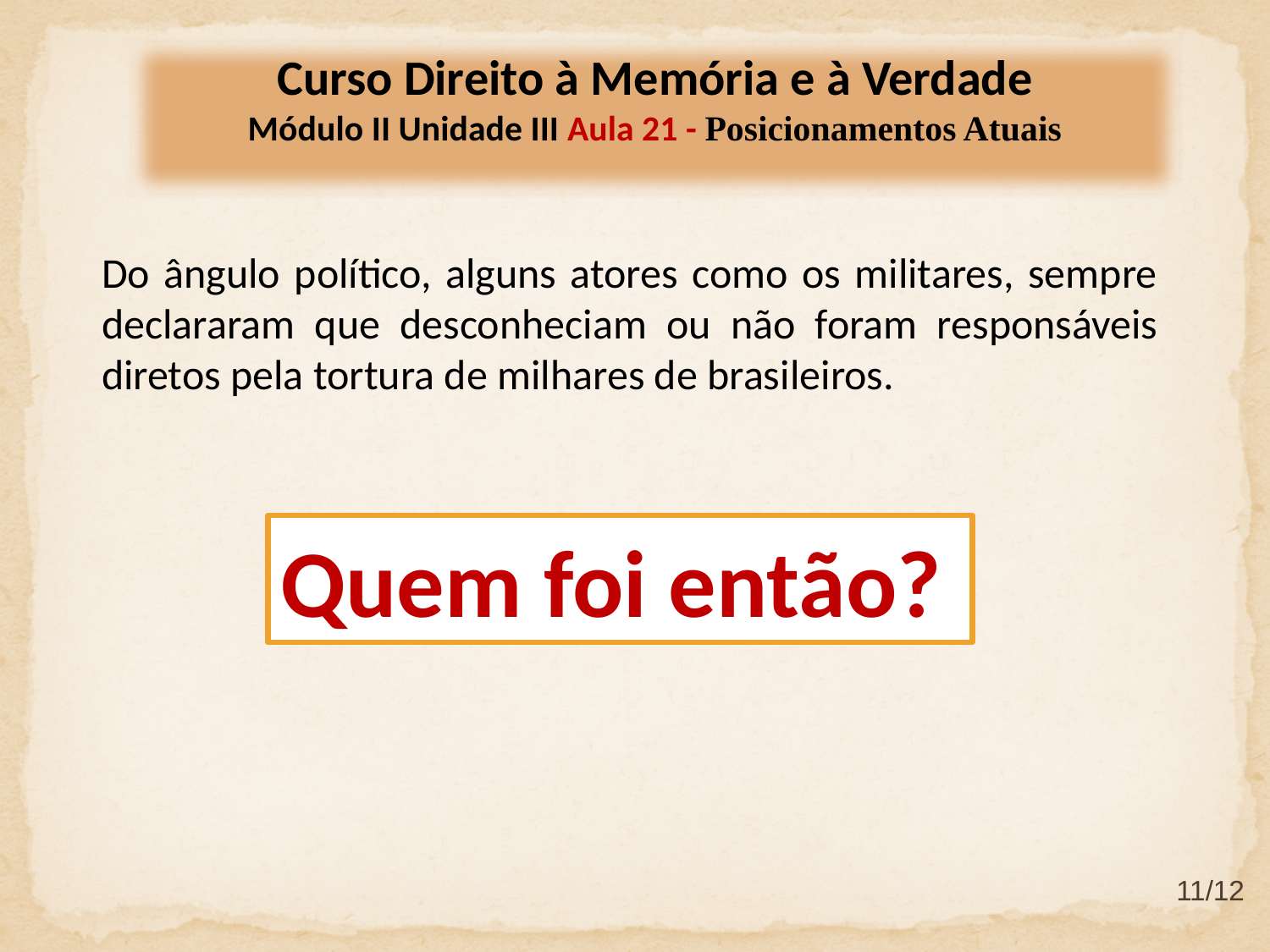

Curso Direito à Memória e à Verdade
Módulo II Unidade III Aula 21 - Posicionamentos Atuais

Do ângulo político, alguns atores como os militares, sempre declararam que desconheciam ou não foram responsáveis diretos pela tortura de milhares de brasileiros.
Quem foi então?
11/12